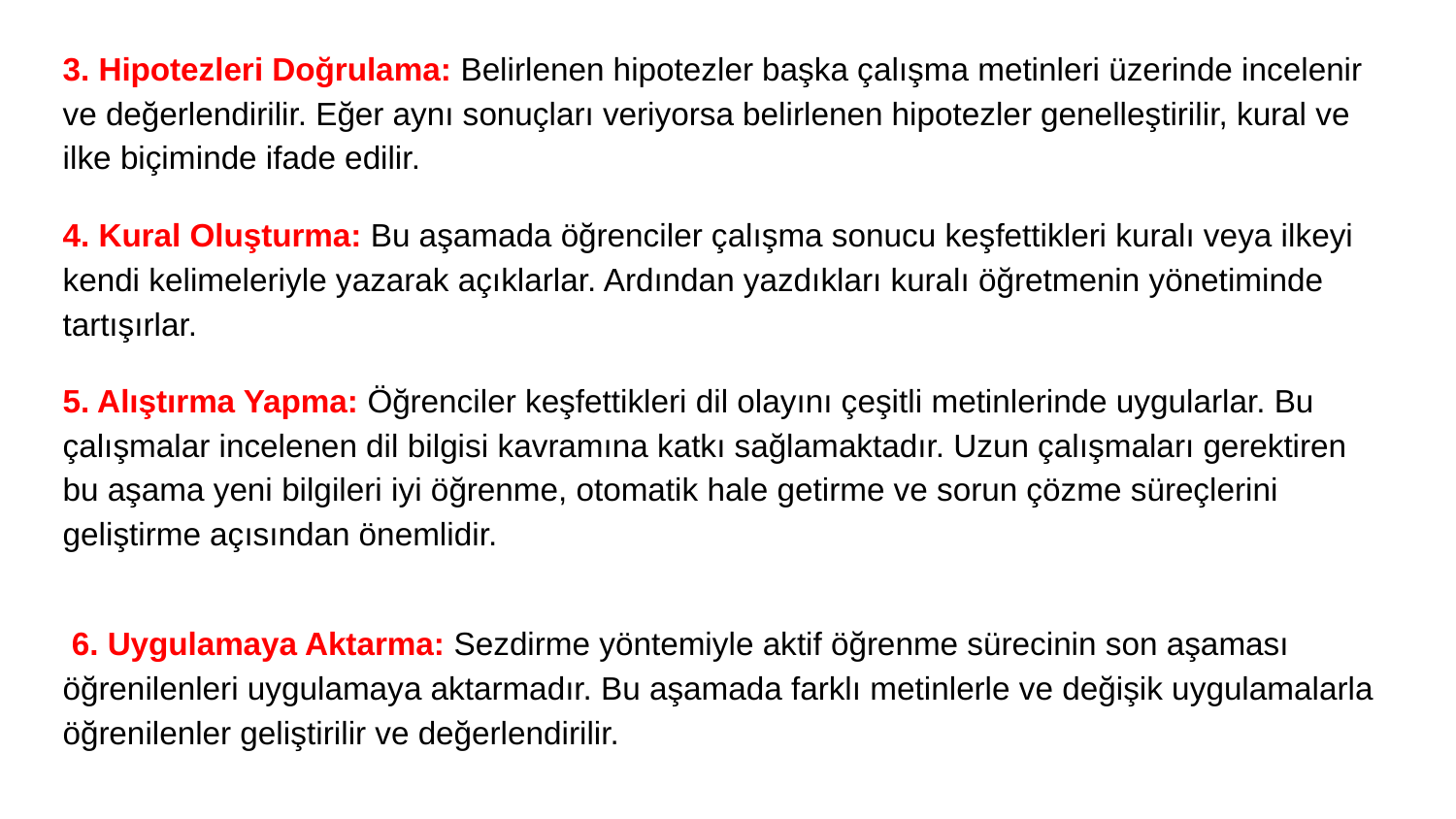

3. Hipotezleri Doğrulama: Belirlenen hipotezler başka çalışma metinleri üzerinde incelenir ve değerlendirilir. Eğer aynı sonuçları veriyorsa belirlenen hipotezler genelleştirilir, kural ve ilke biçiminde ifade edilir.
4. Kural Oluşturma: Bu aşamada öğrenciler çalışma sonucu keşfettikleri kuralı veya ilkeyi kendi kelimeleriyle yazarak açıklarlar. Ardından yazdıkları kuralı öğretmenin yönetiminde tartışırlar.
5. Alıştırma Yapma: Öğrenciler keşfettikleri dil olayını çeşitli metinlerinde uygularlar. Bu çalışmalar incelenen dil bilgisi kavramına katkı sağlamaktadır. Uzun çalışmaları gerektiren bu aşama yeni bilgileri iyi öğrenme, otomatik hale getirme ve sorun çözme süreçlerini geliştirme açısından önemlidir.
 6. Uygulamaya Aktarma: Sezdirme yöntemiyle aktif öğrenme sürecinin son aşaması öğrenilenleri uygulamaya aktarmadır. Bu aşamada farklı metinlerle ve değişik uygulamalarla öğrenilenler geliştirilir ve değerlendirilir.